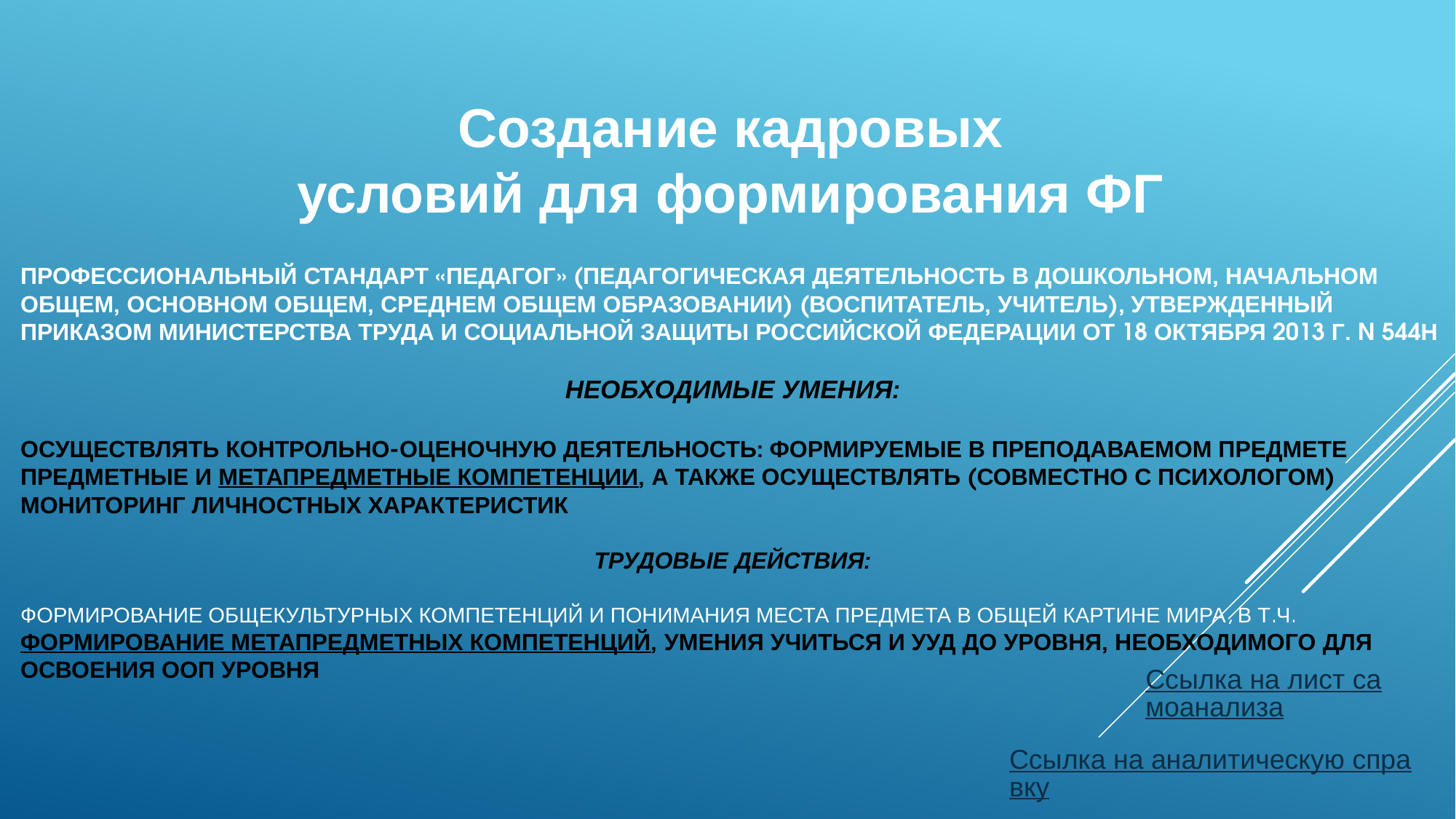

Создание кадровых
условий для формирования ФГ
ПРОФЕССИОНАЛЬНЫЙ СТАНДАРТ «ПЕДАГОГ» (ПЕДАГОГИЧЕСКАЯ ДЕЯТЕЛЬНОСТЬ В ДОШКОЛЬНОМ, НАЧАЛЬНОМ ОБЩЕМ, ОСНОВНОМ ОБЩЕМ, СРЕДНЕМ ОБЩЕМ образовании) (ВОСПИТАТЕЛЬ, УЧИТЕЛЬ), утвержденный приказом министерства труда и социальной защиты Российской Федерации от 18 октября 2013 г. N 544н

Необходимые умения:

Осуществлять контрольно-оценочную деятельность: формируемые в преподаваемом предмете предметные и метапредметные компетенции, а также осуществлять (совместно с психологом) мониторинг личностных характеристик

Трудовые действия:

Формирование общекультурных компетенций и понимания места предмета в общей картине мира, в т.ч. Формирование метапредметных компетенций, умения учиться и УУД до уровня, необходимого для освоения ООП уровня

Ссылка на лист самоанализа
Ссылка на аналитическую справку